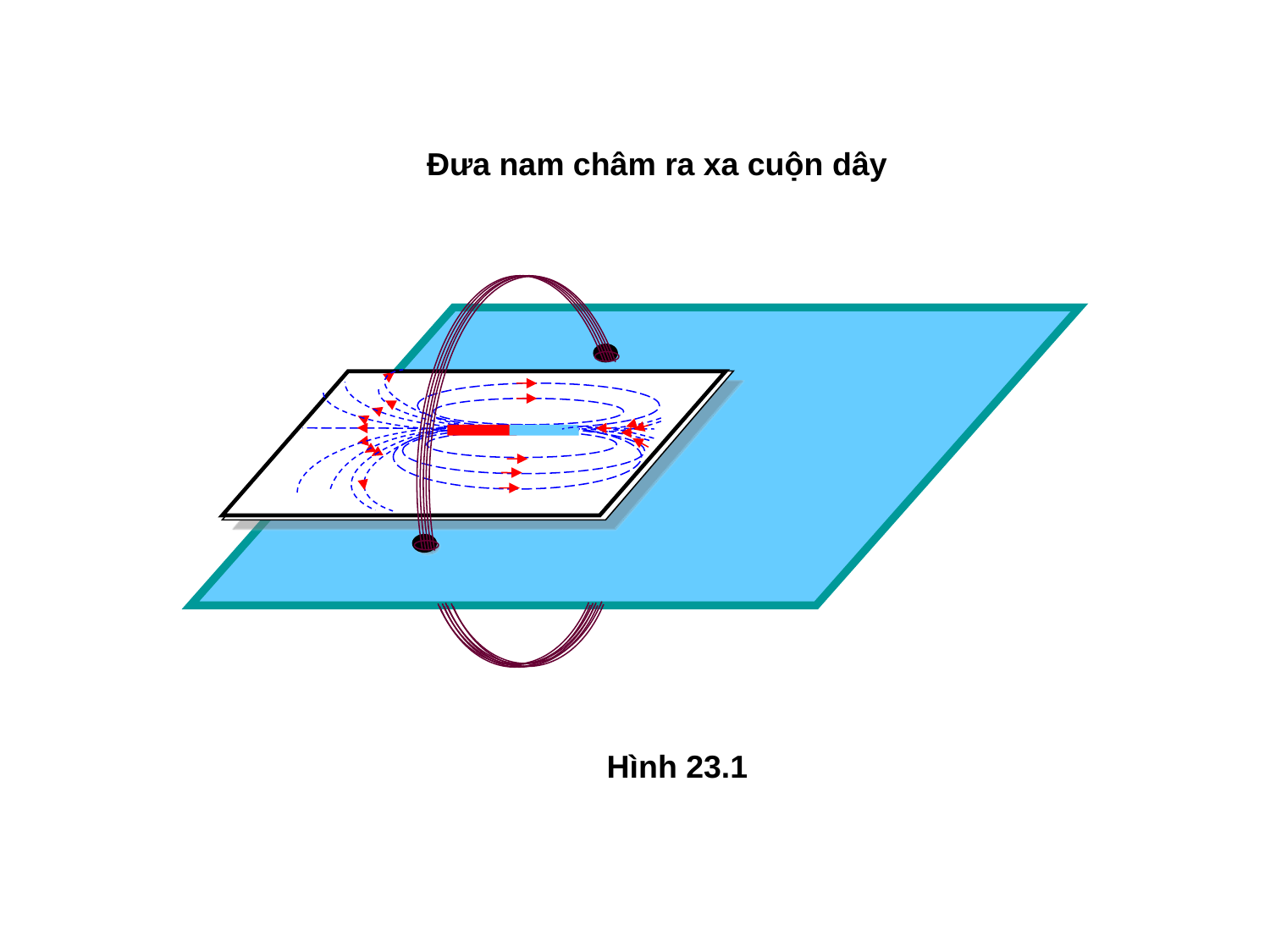

Đưa nam châm ra xa cuộn dây

Hình 23.1